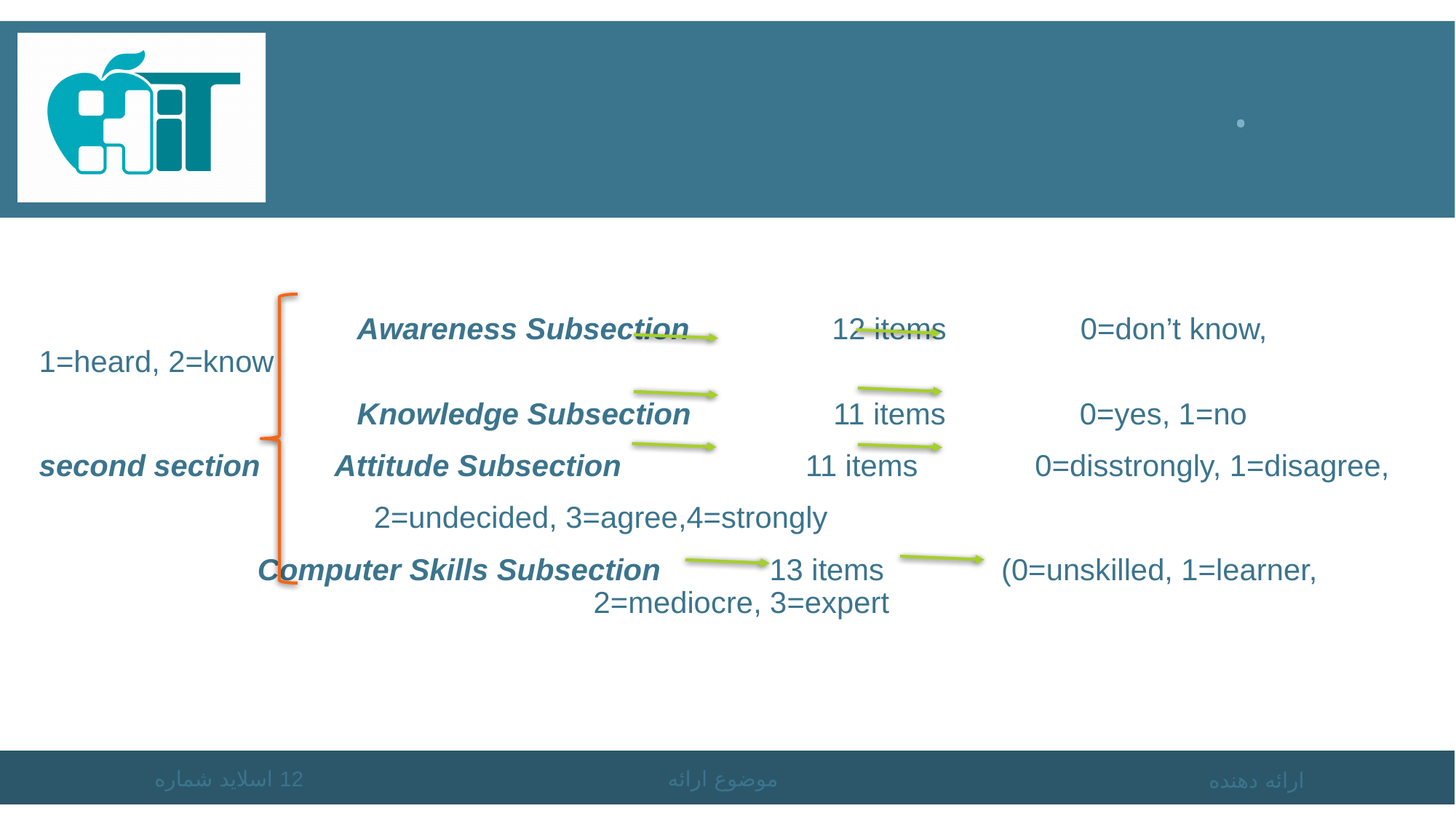

# .

                                      Awareness Subsection                 12 items                0=don’t know, 1=heard, 2=know
                                      Knowledge Subsection                 11 items                0=yes, 1=no
second section         Attitude Subsection                      11 items              0=disstrongly, 1=disagree,
                                        2=undecided, 3=agree,4=strongly
                          Computer Skills Subsection             13 items              (0=unskilled, 1=learner,                2=mediocre, 3=expert
اسلاید شماره 12
موضوع ارائه
ارائه دهنده